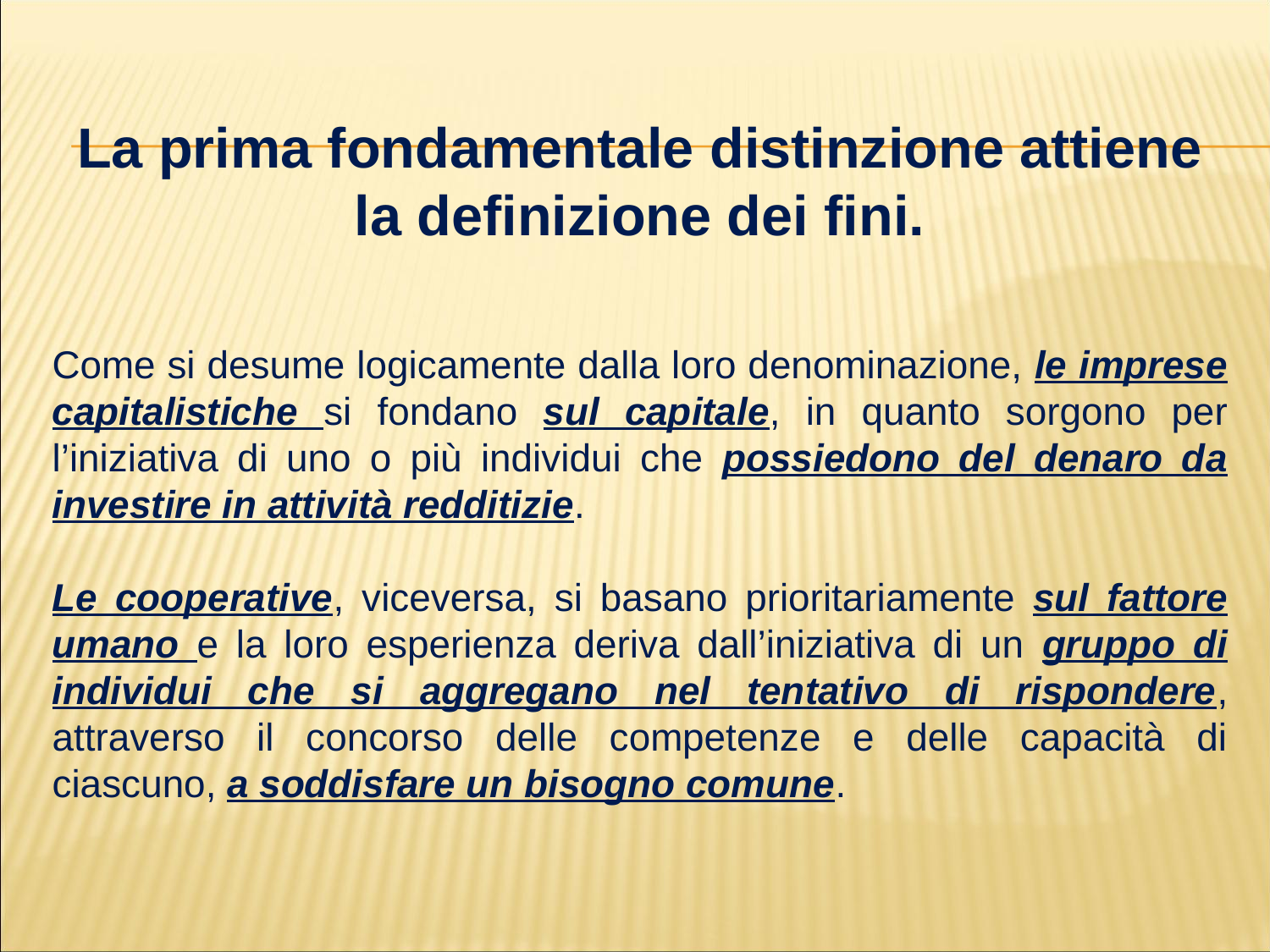

La prima fondamentale distinzione attiene
la definizione dei fini.

Come si desume logicamente dalla loro denominazione, le imprese capitalistiche si fondano sul capitale, in quanto sorgono per l’iniziativa di uno o più individui che possiedono del denaro da investire in attività redditizie.

Le cooperative, viceversa, si basano prioritariamente sul fattore umano e la loro esperienza deriva dall’iniziativa di un gruppo di individui che si aggregano nel tentativo di rispondere, attraverso il concorso delle competenze e delle capacità di ciascuno, a soddisfare un bisogno comune.